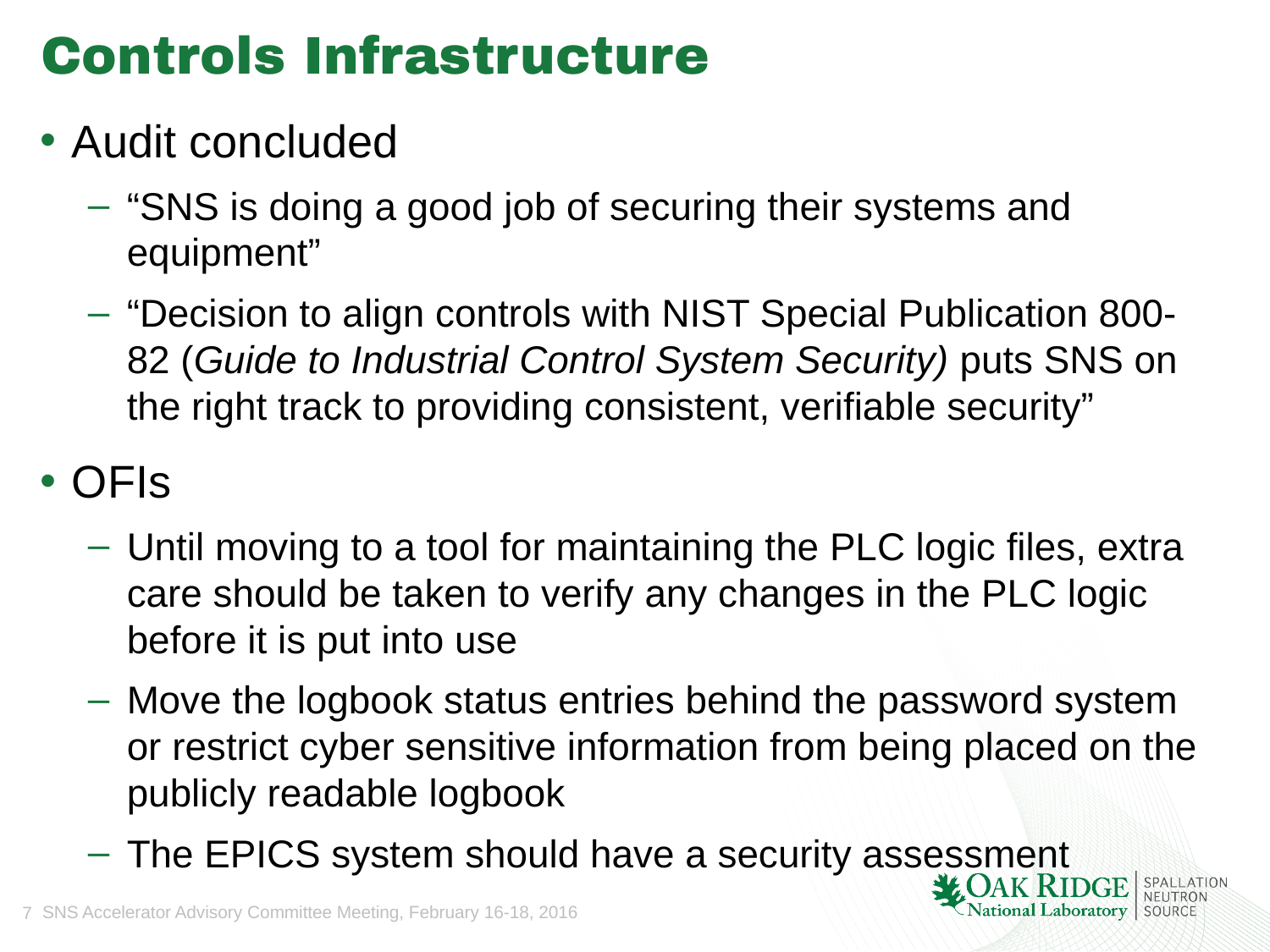

# Controls Infrastructure
Audit concluded
“SNS is doing a good job of securing their systems and equipment”
“Decision to align controls with NIST Special Publication 800-82 (Guide to Industrial Control System Security) puts SNS on the right track to providing consistent, verifiable security”
OFIs
Until moving to a tool for maintaining the PLC logic files, extra care should be taken to verify any changes in the PLC logic before it is put into use
Move the logbook status entries behind the password system or restrict cyber sensitive information from being placed on the publicly readable logbook
The EPICS system should have a security assessment